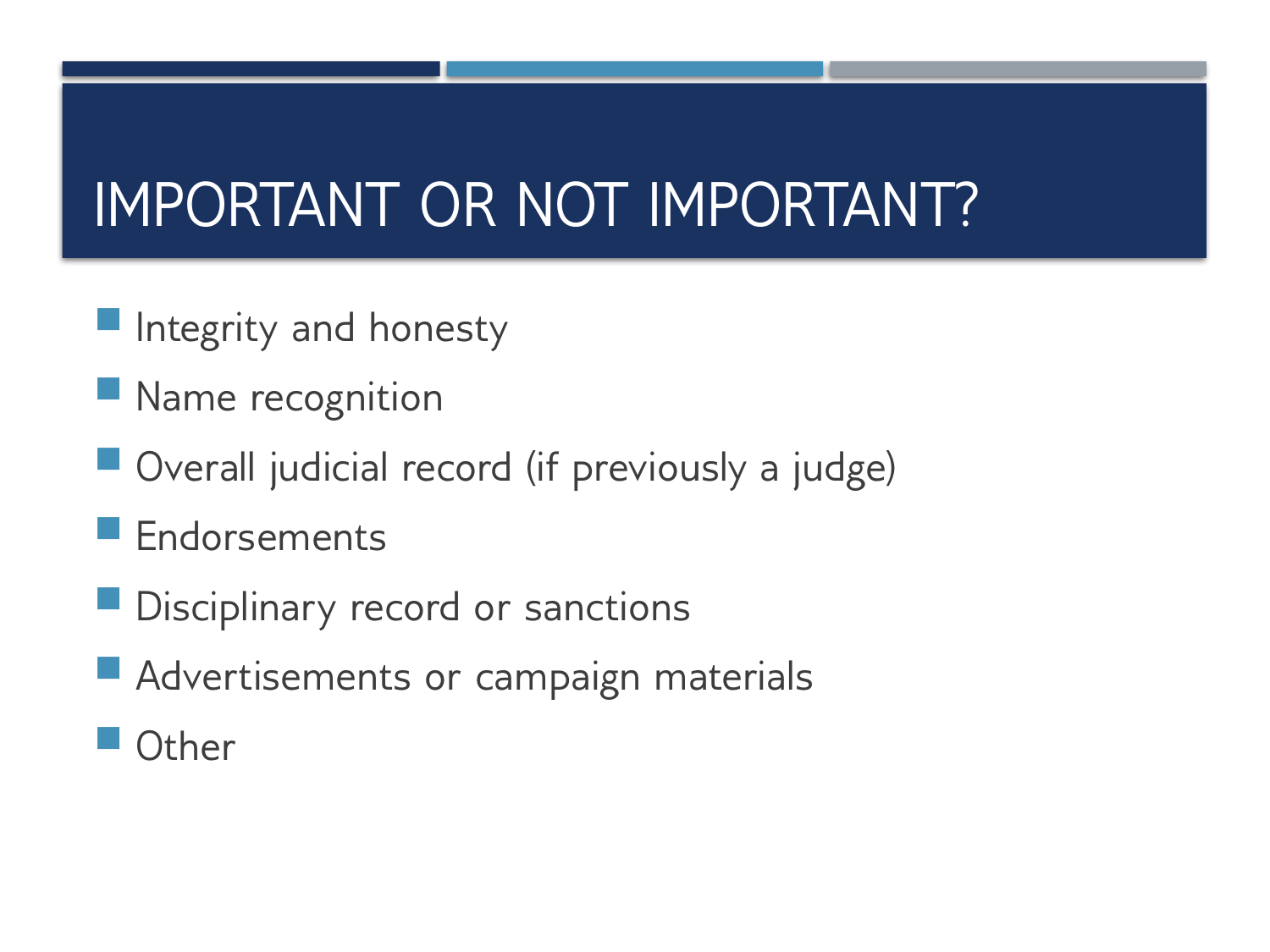

# Important or Not Important?
Integrity and honesty
Name recognition
Overall judicial record (if previously a judge)
Endorsements
Disciplinary record or sanctions
Advertisements or campaign materials
Other